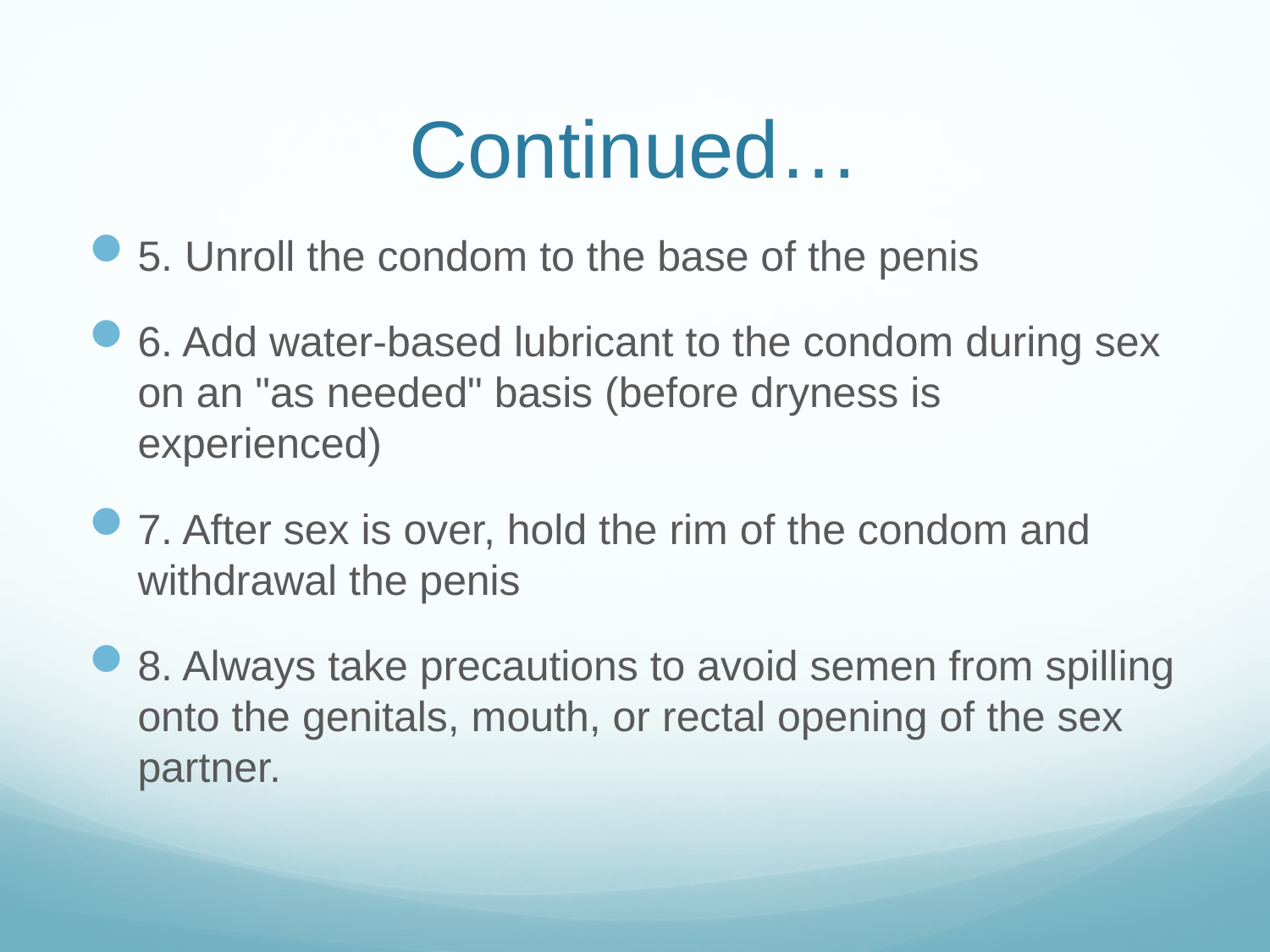

# Continued…
5. Unroll the condom to the base of the penis
6. Add water-based lubricant to the condom during sex on an "as needed" basis (before dryness is experienced)
7. After sex is over, hold the rim of the condom and withdrawal the penis
8. Always take precautions to avoid semen from spilling onto the genitals, mouth, or rectal opening of the sex partner.